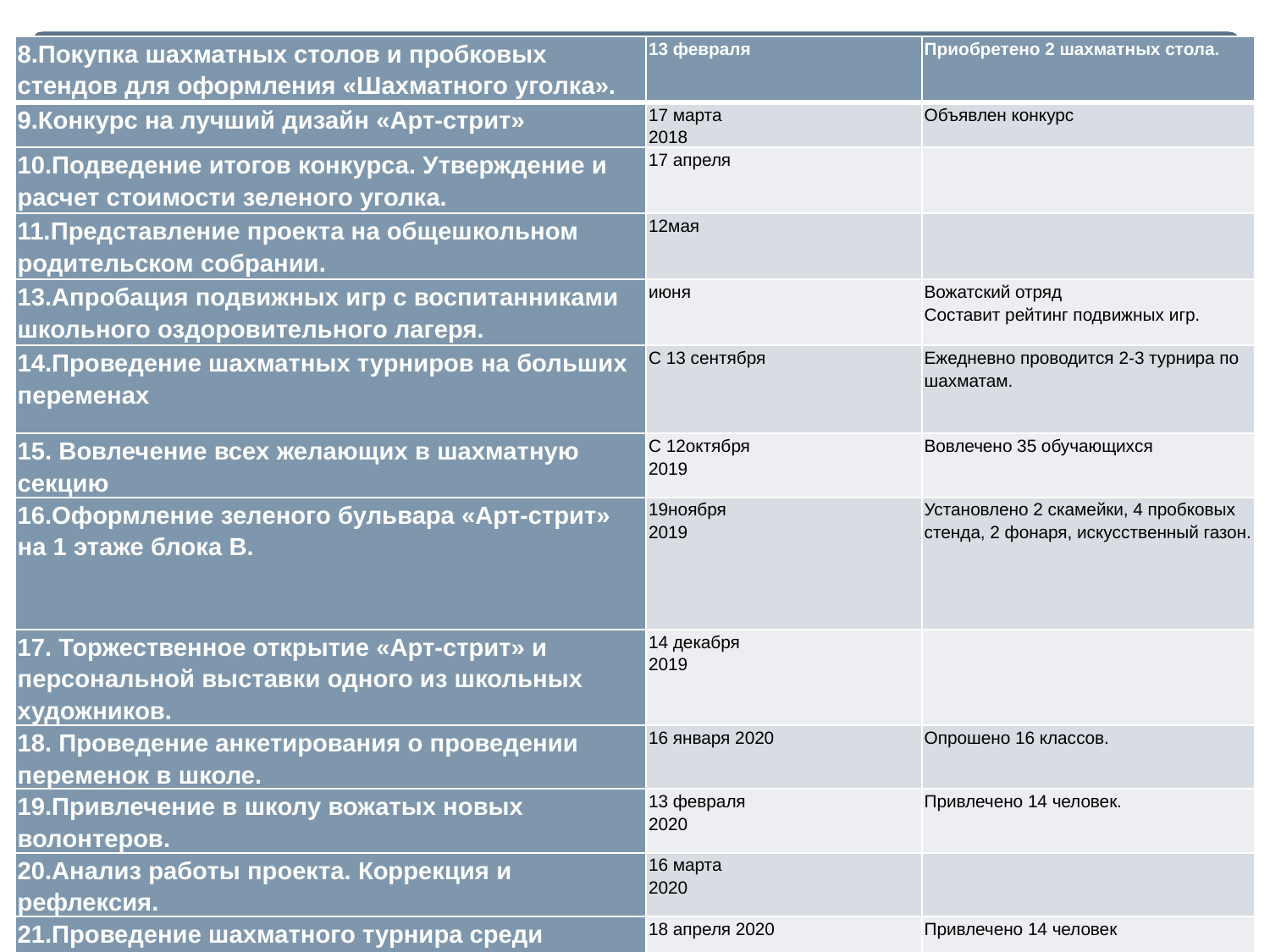

| 8.Покупка шахматных столов и пробковых стендов для оформления «Шахматного уголка». | 13 февраля | Приобретено 2 шахматных стола. |
| --- | --- | --- |
| 9.Конкурс на лучший дизайн «Арт-стрит» | 17 марта 2018 | Объявлен конкурс |
| 10.Подведение итогов конкурса. Утверждение и расчет стоимости зеленого уголка. | 17 апреля |  |
| 11.Представление проекта на общешкольном родительском собрании. | 12мая |  |
| 13.Апробация подвижных игр с воспитанниками школьного оздоровительного лагеря. | июня | Вожатский отряд Составит рейтинг подвижных игр. |
| 14.Проведение шахматных турниров на больших переменах | С 13 сентября | Ежедневно проводится 2-3 турнира по шахматам. |
| 15. Вовлечение всех желающих в шахматную секцию | С 12октября 2019 | Вовлечено 35 обучающихся |
| 16.Оформление зеленого бульвара «Арт-стрит» на 1 этаже блока В. | 19ноября 2019 | Установлено 2 скамейки, 4 пробковых стенда, 2 фонаря, искусственный газон. |
| 17. Торжественное открытие «Арт-стрит» и персональной выставки одного из школьных художников. | 14 декабря 2019 |  |
| 18. Проведение анкетирования о проведении переменок в школе. | 16 января 2020 | Опрошено 16 классов. |
| 19.Привлечение в школу вожатых новых волонтеров. | 13 февраля 2020 | Привлечено 14 человек. |
| 20.Анализ работы проекта. Коррекция и рефлексия. | 16 марта 2020 |  |
| 21.Проведение шахматного турнира среди школьников | 18 апреля 2020 | Привлечено 14 человек |
#